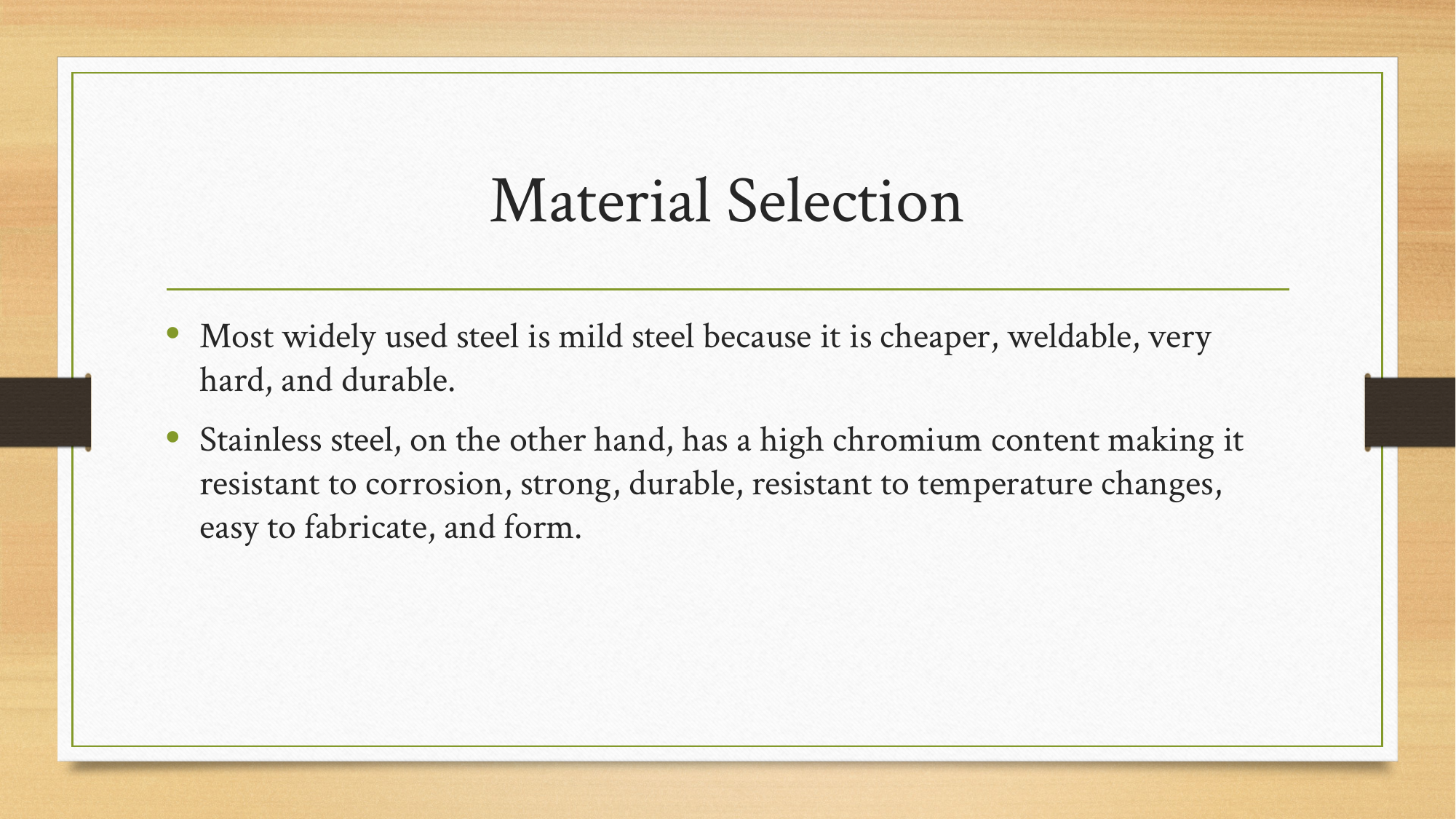

# Material Selection
Most widely used steel is mild steel because it is cheaper, weldable, very hard, and durable.
Stainless steel, on the other hand, has a high chromium content making it resistant to corrosion, strong, durable, resistant to temperature changes, easy to fabricate, and form.